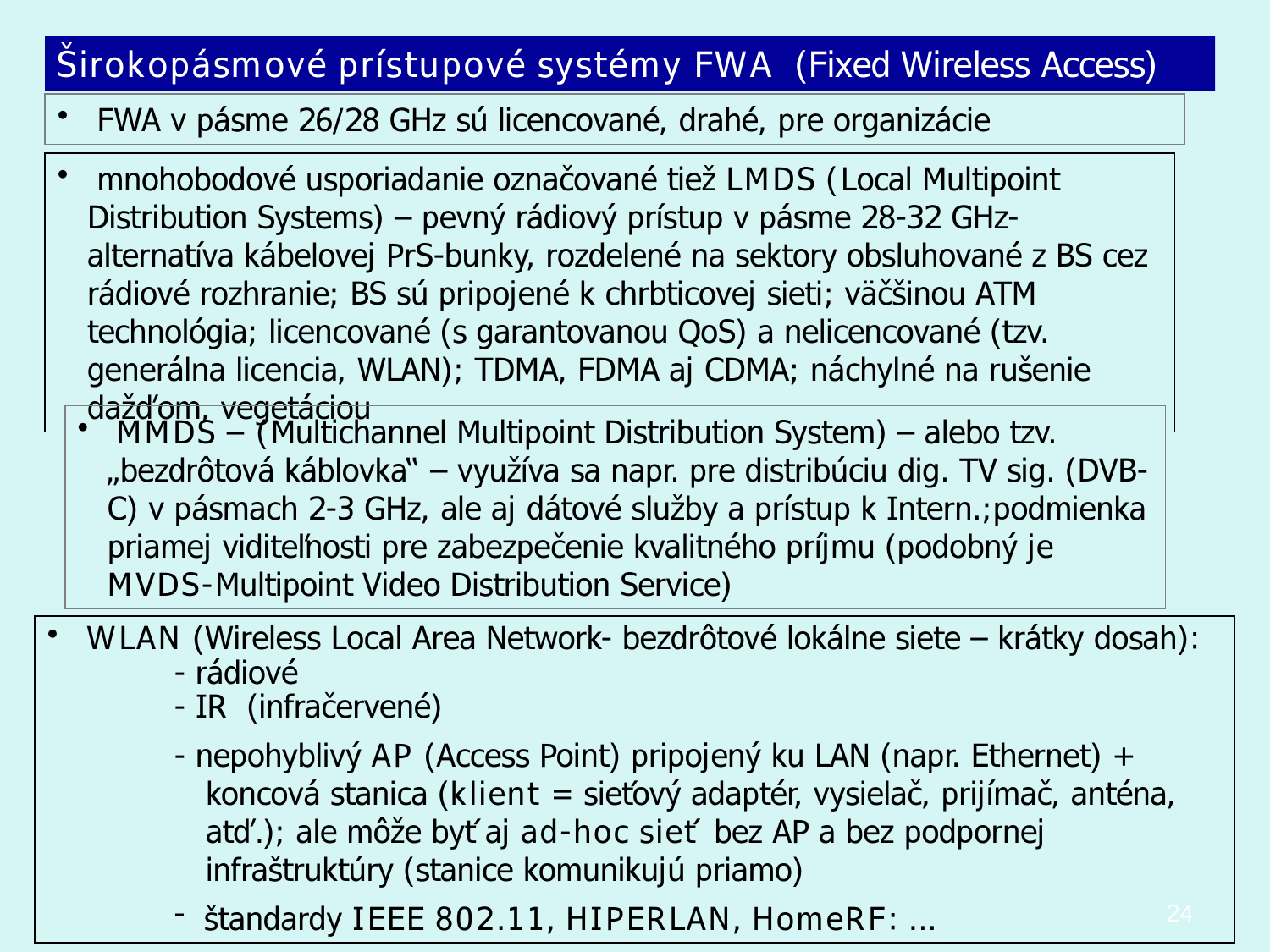

Širokopásmové prístupové systémy FWA  (Fixed Wireless Access)
 FWA v pásme 26/28 GHz sú licencované, drahé, pre organizácie
 mnohobodové usporiadanie označované tiež LMDS (Local Multipoint Distribution Systems) – pevný rádiový prístup v pásme 28-32 GHz- alternatíva kábelovej PrS-bunky, rozdelené na sektory obsluhované z BS cez rádiové rozhranie; BS sú pripojené k chrbticovej sieti; väčšinou ATM technológia; licencované (s garantovanou QoS) a nelicencované (tzv. generálna licencia, WLAN); TDMA, FDMA aj CDMA; náchylné na rušenie dažďom, vegetáciou
 MMDS – (Multichannel Multipoint Distribution System) – alebo tzv. „bezdrôtová káblovka“ – využíva sa napr. pre distribúciu dig. TV sig. (DVB-C) v pásmach 2-3 GHz, ale aj dátové služby a prístup k Intern.;podmienka priamej viditeľnosti pre zabezpečenie kvalitného príjmu (podobný je MVDS-Multipoint Video Distribution Service)
 WLAN (Wireless Local Area Network- bezdrôtové lokálne siete – krátky dosah):
- rádiové
- IR  (infračervené)
- nepohyblivý AP (Access Point) pripojený ku LAN (napr. Ethernet) + koncová stanica (klient = sieťový adaptér, vysielač, prijímač, anténa, atď.); ale môže byť aj ad-hoc sieť bez AP a bez podpornej infraštruktúry (stanice komunikujú priamo)
štandardy IEEE 802.11, HIPERLAN, HomeRF: ...
24